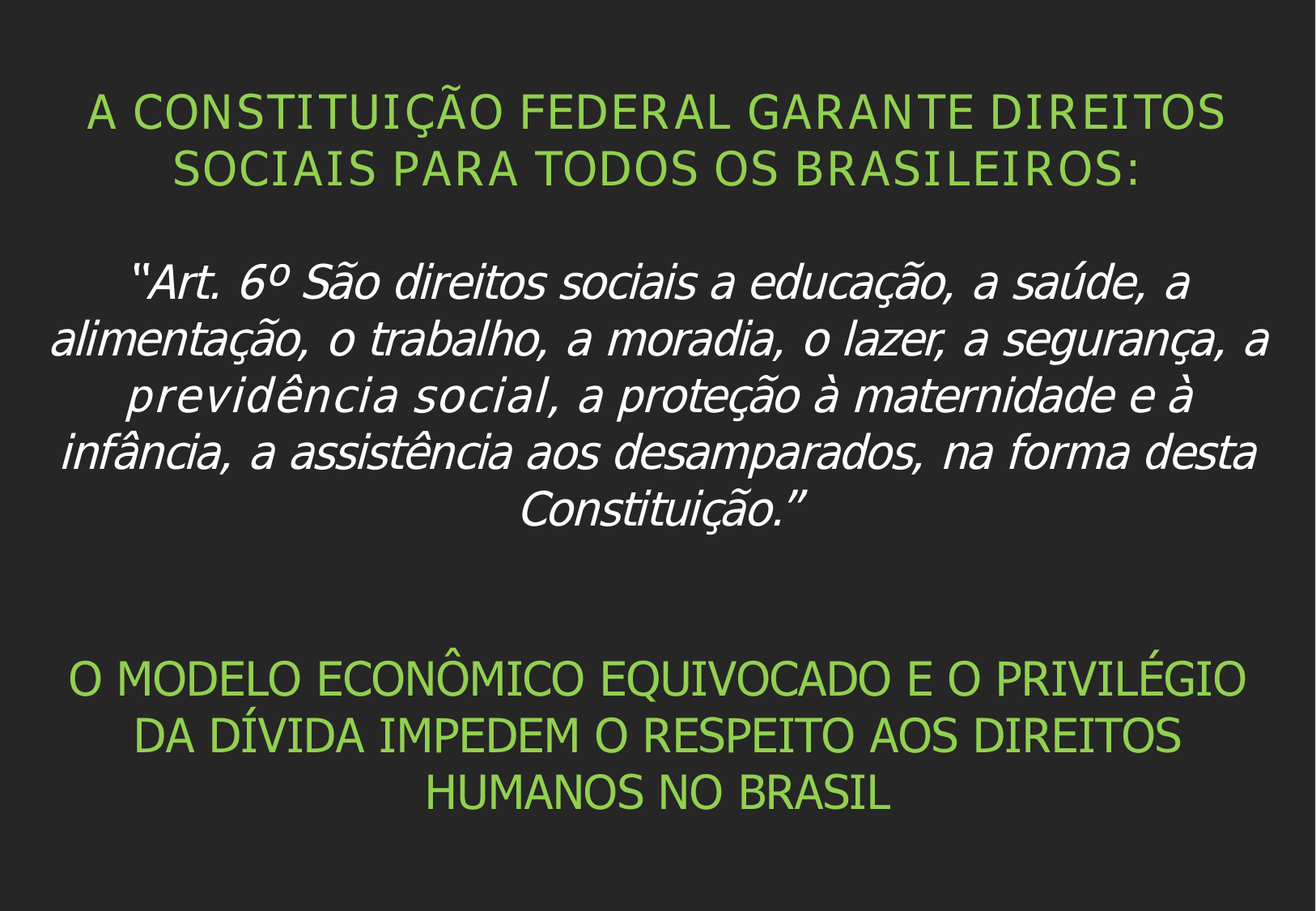

A CONSTITUIÇÃO FEDERAL GARANTE DIREITOS SOCIAIS PARA TODOS OS BRASILEIROS:

“Art. 6º São direitos sociais a educação, a saúde, a alimentação, o trabalho, a moradia, o lazer, a segurança, a previdência social, a proteção à maternidade e à infância, a assistência aos desamparados, na forma desta Constituição.”

O MODELO ECONÔMICO EQUIVOCADO E O PRIVILÉGIO DA DÍVIDA IMPEDEM O RESPEITO AOS DIREITOS HUMANOS NO BRASIL